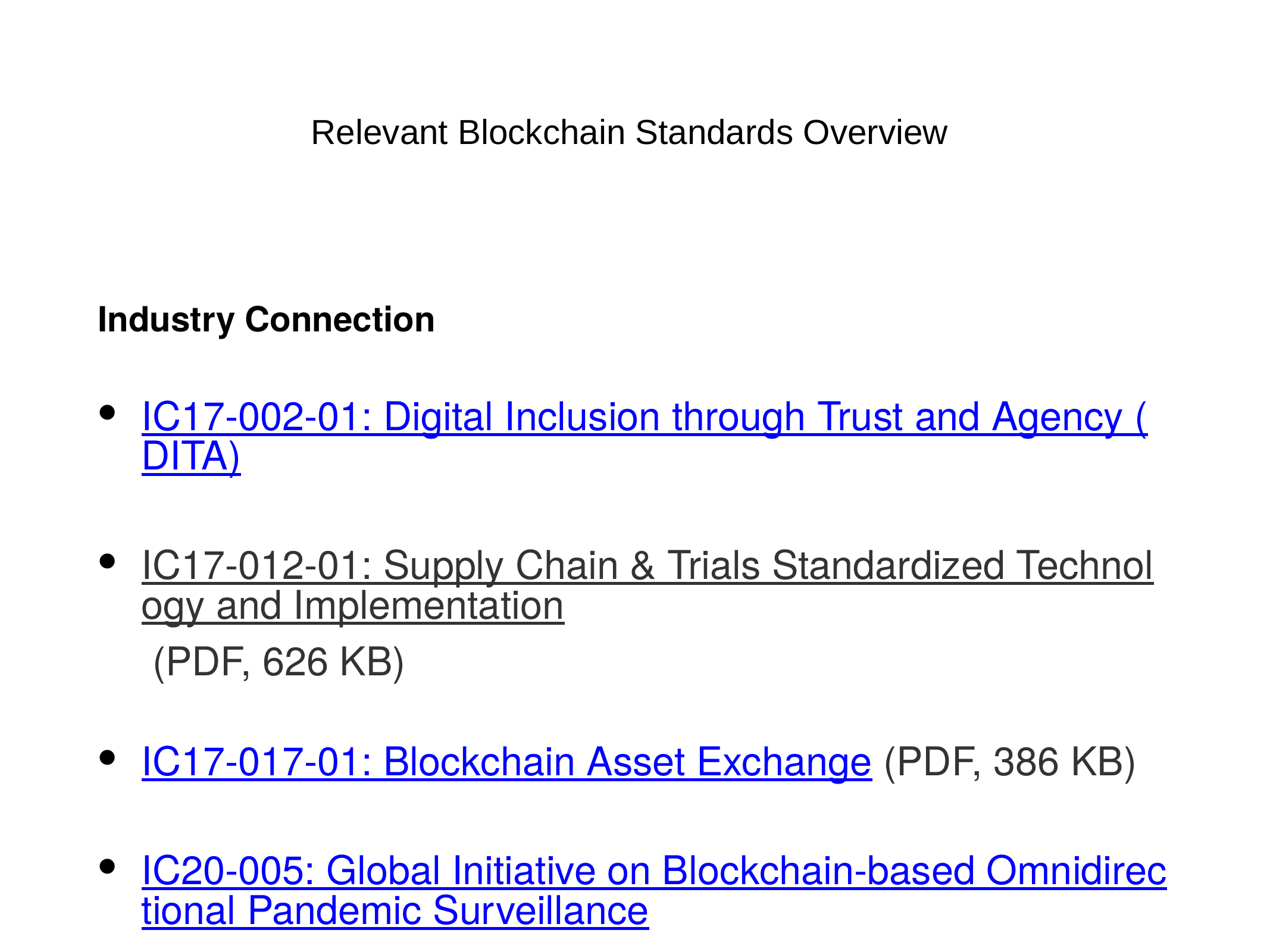

# Relevant Blockchain Standards Overview
Industry Connection
IC17-002-01: Digital Inclusion through Trust and Agency (DITA)
IC17-012-01: Supply Chain & Trials Standardized Technology and Implementation (PDF, 626 KB)
IC17-017-01: Blockchain Asset Exchange (PDF, 386 KB)
IC20-005: Global Initiative on Blockchain-based Omnidirectional Pandemic Surveillance